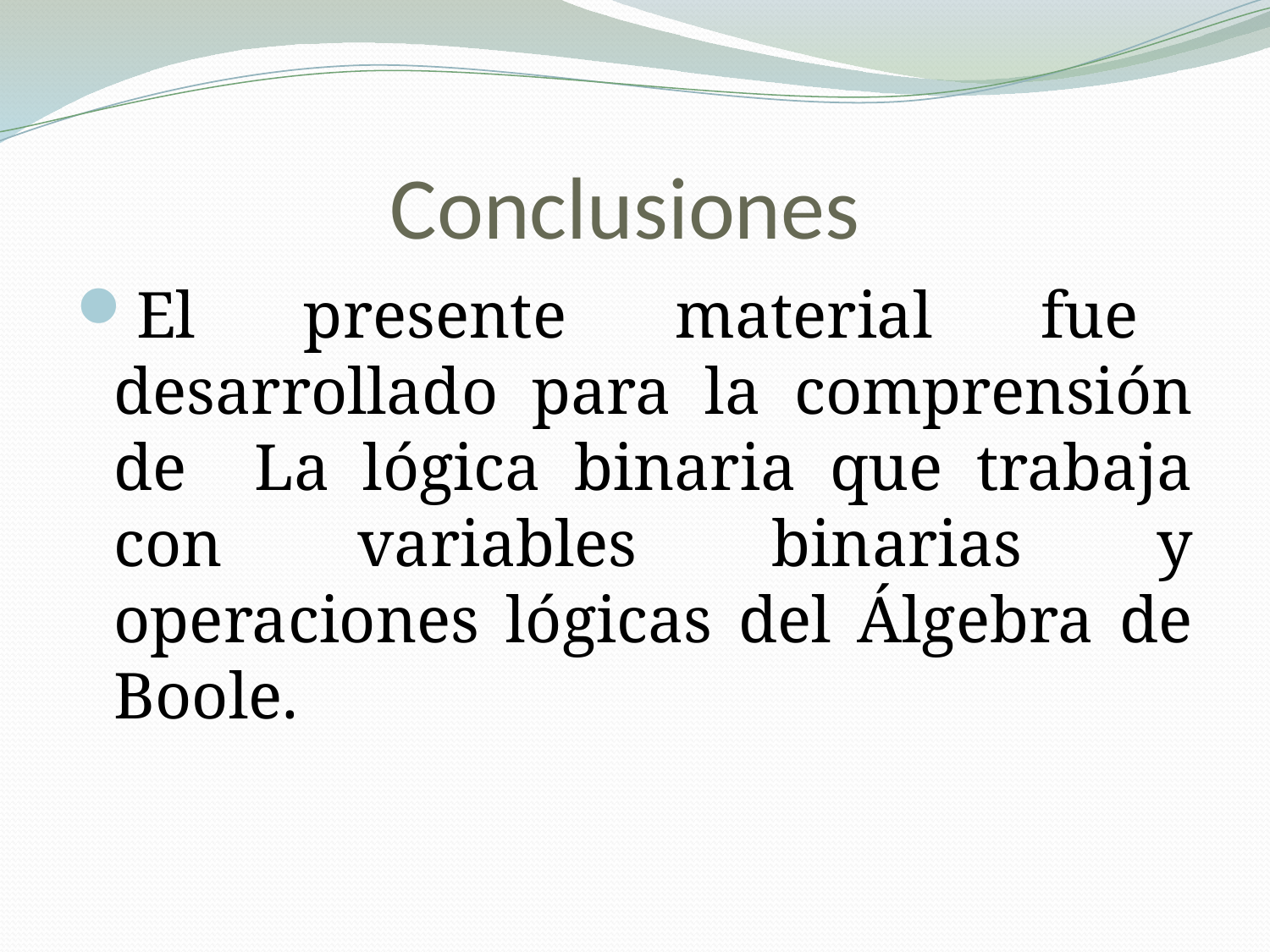

# Conclusiones
El  presente  material  fue  desarrollado para la comprensión de  La lógica binaria que trabaja con variables binarias y operaciones lógicas del Álgebra de Boole.